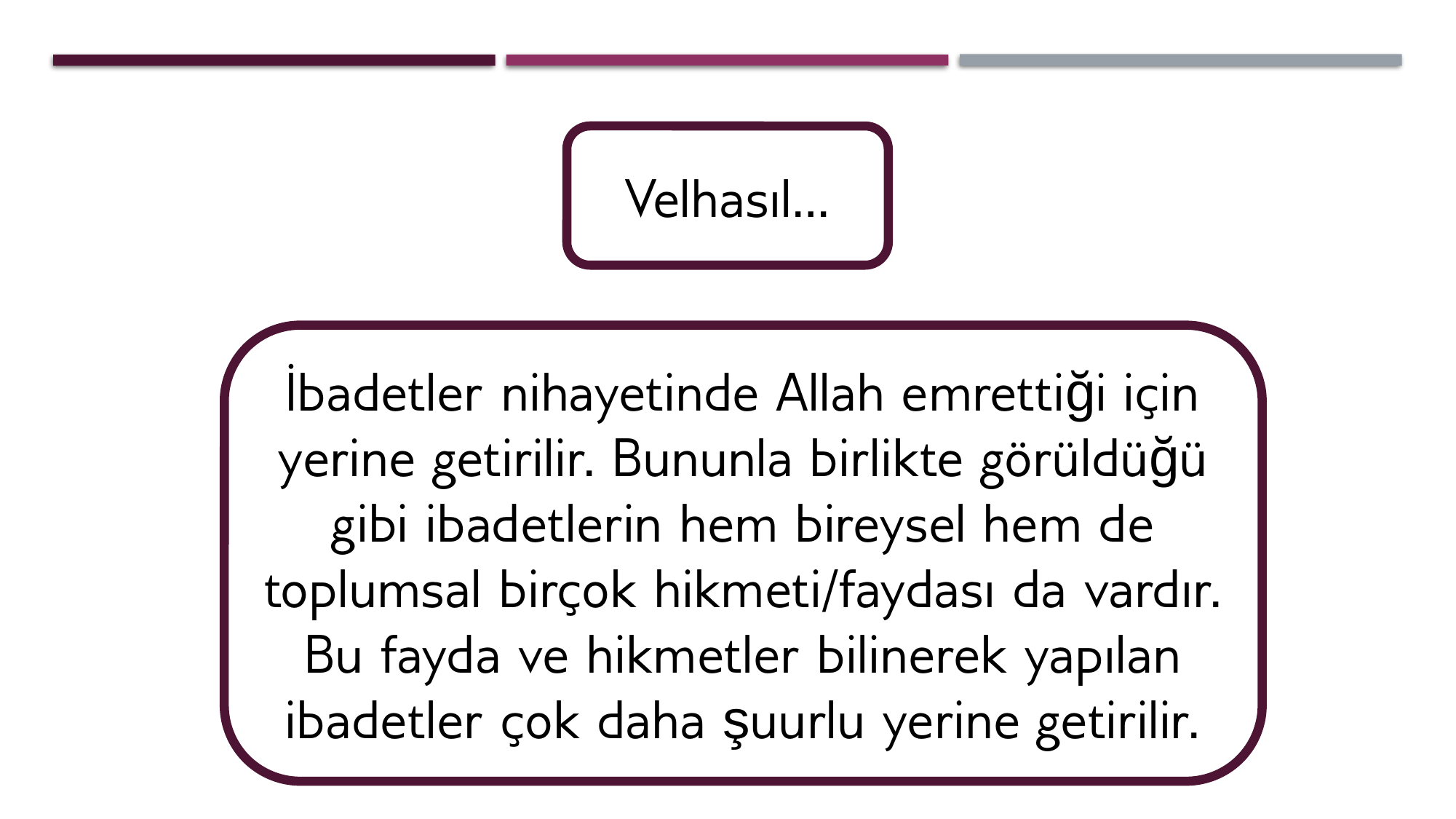

Velhasıl…
İbadetler nihayetinde Allah emrettiği için yerine getirilir. Bununla birlikte görüldüğü gibi ibadetlerin hem bireysel hem de toplumsal birçok hikmeti/faydası da vardır. Bu fayda ve hikmetler bilinerek yapılan ibadetler çok daha şuurlu yerine getirilir.